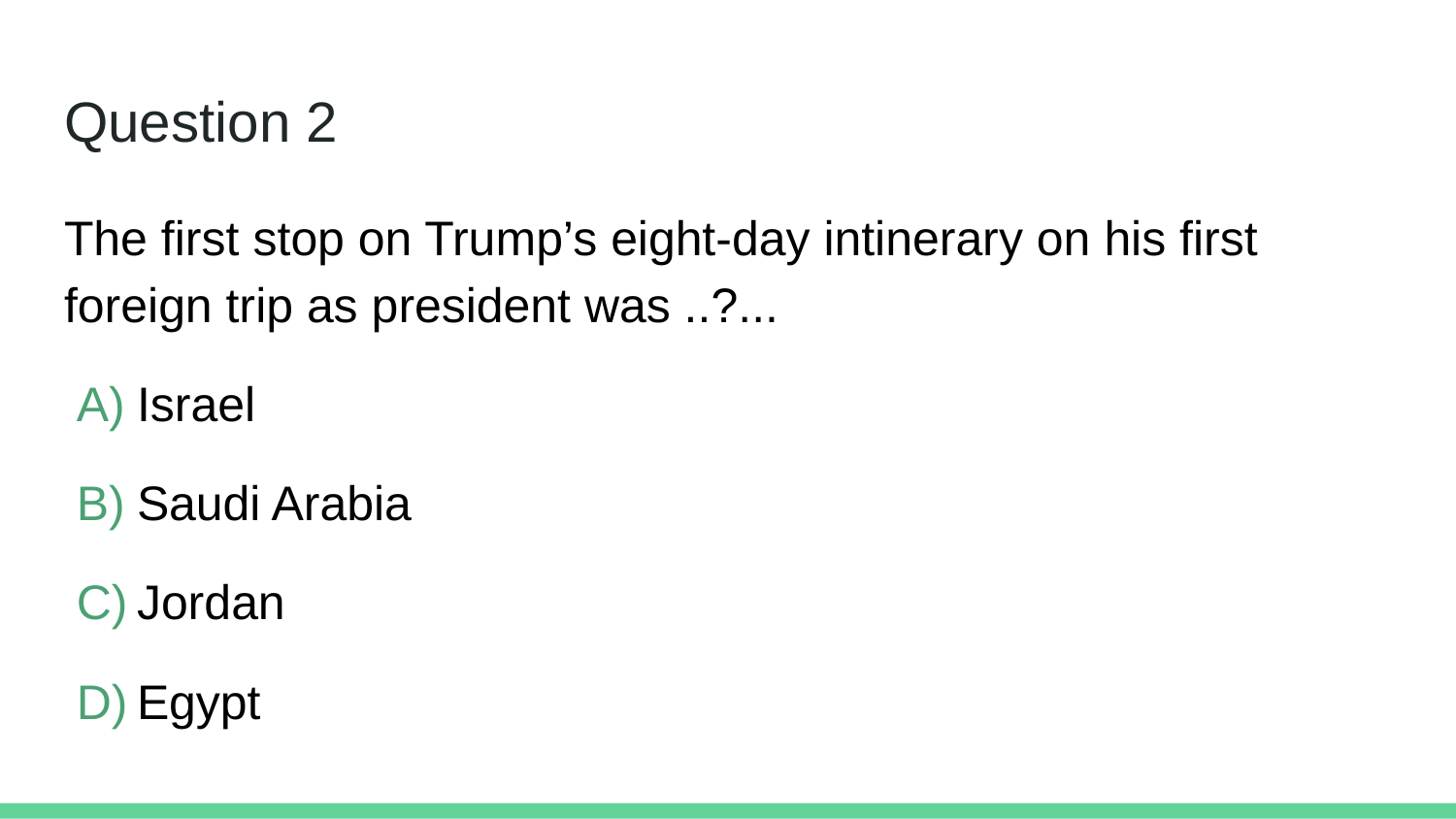

# Question 2
The first stop on Trump’s eight-day intinerary on his first foreign trip as president was ..?...
Israel
Saudi Arabia
Jordan
Egypt